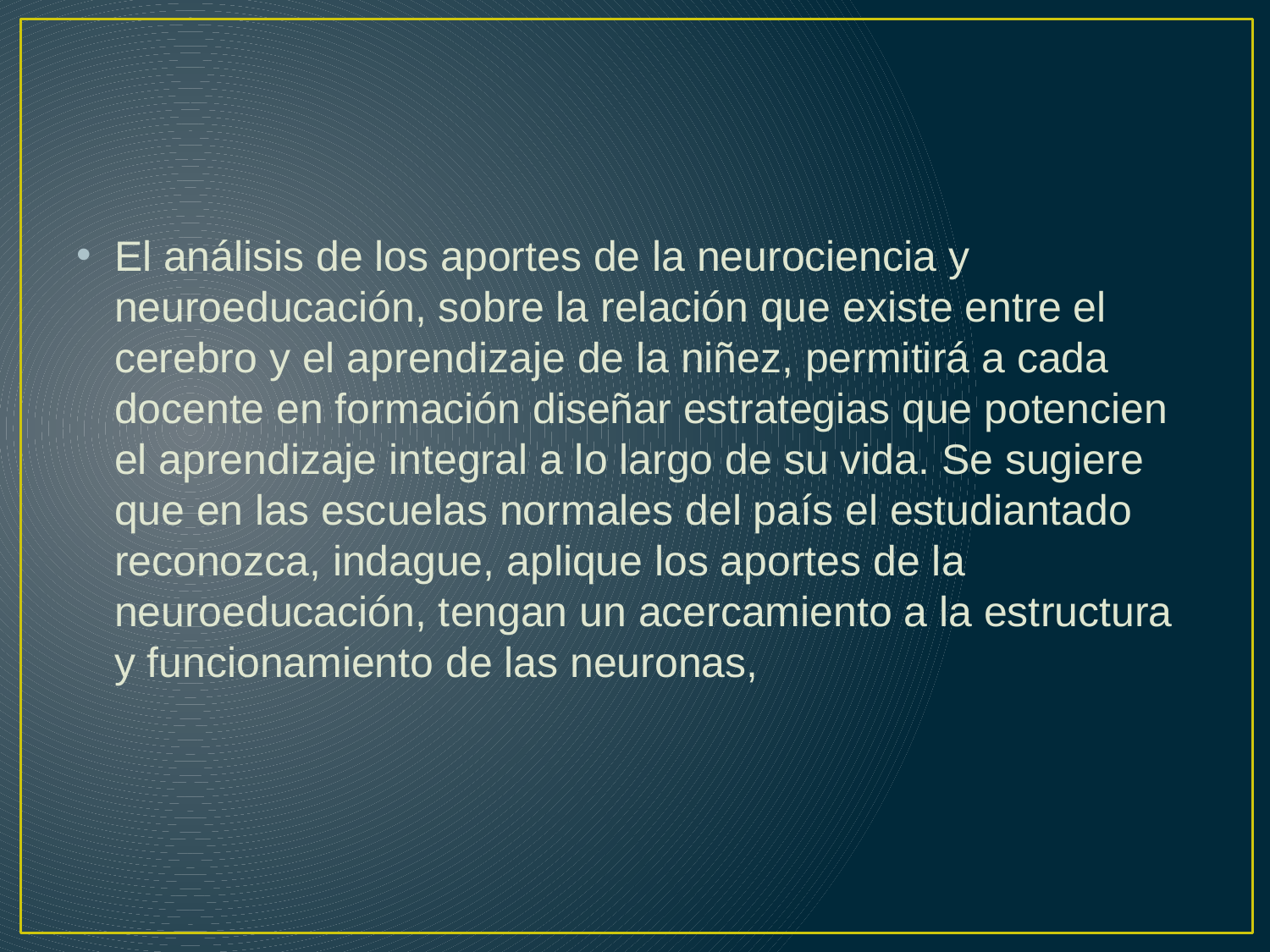

El análisis de los aportes de la neurociencia y neuroeducación, sobre la relación que existe entre el cerebro y el aprendizaje de la niñez, permitirá a cada docente en formación diseñar estrategias que potencien el aprendizaje integral a lo largo de su vida. Se sugiere que en las escuelas normales del país el estudiantado reconozca, indague, aplique los aportes de la neuroeducación, tengan un acercamiento a la estructura y funcionamiento de las neuronas,